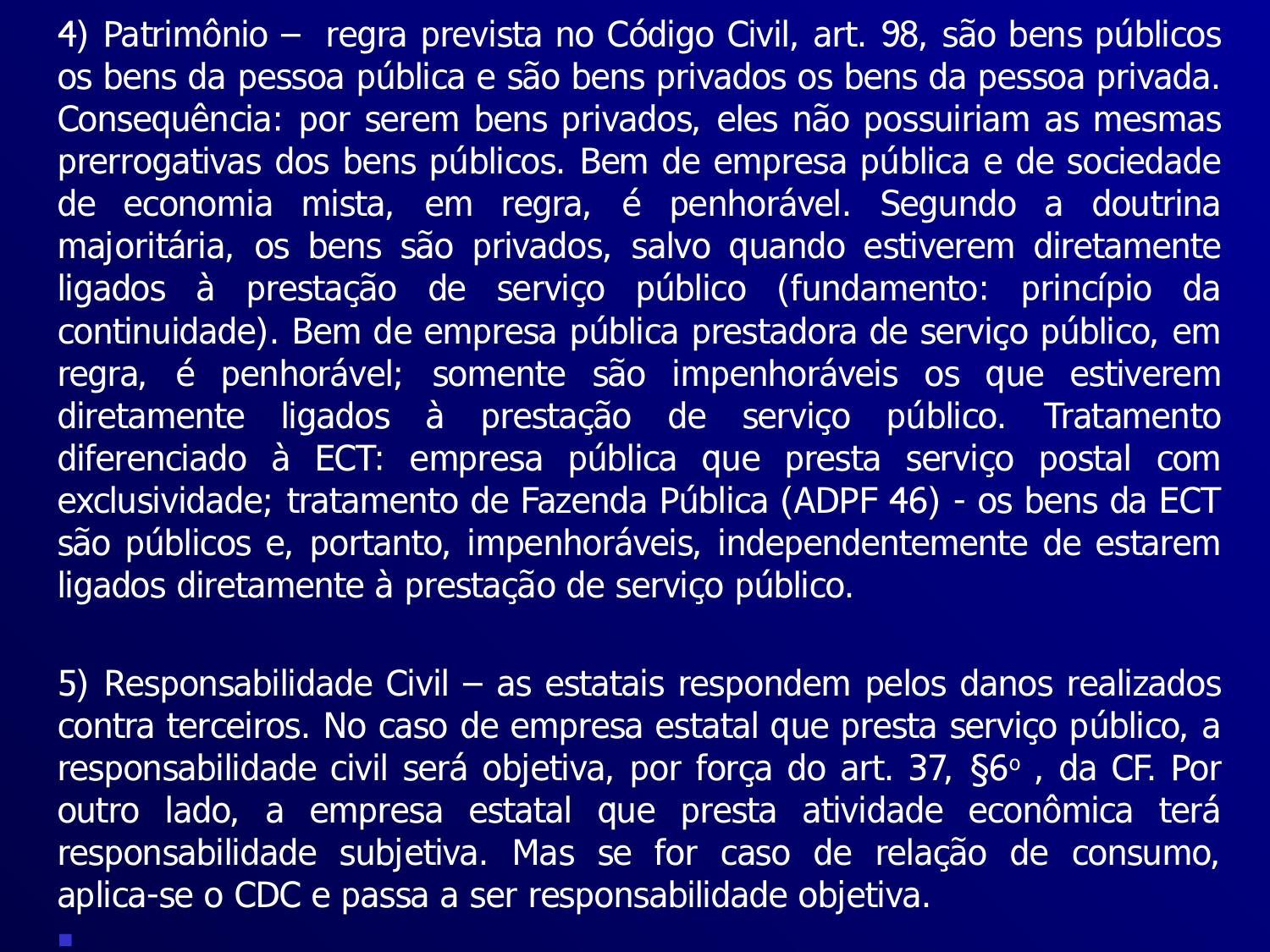

4) Patrimônio –  regra prevista no Código Civil, art. 98, são bens públicos os bens da pessoa pública e são bens privados os bens da pessoa privada. Consequência: por serem bens privados, eles não possuiriam as mesmas prerrogativas dos bens públicos. Bem de empresa pública e de sociedade de economia mista, em regra, é penhorável. Segundo a doutrina majoritária, os bens são privados, salvo quando estiverem diretamente ligados à prestação de serviço público (fundamento: princípio da continuidade). Bem de empresa pública prestadora de serviço público, em regra, é penhorável; somente são impenhoráveis os que estiverem diretamente ligados à prestação de serviço público. Tratamento diferenciado à ECT: empresa pública que presta serviço postal com exclusividade; tratamento de Fazenda Pública (ADPF 46) - os bens da ECT são públicos e, portanto, impenhoráveis, independentemente de estarem ligados diretamente à prestação de serviço público.

5) Responsabilidade Civil – as estatais respondem pelos danos realizados contra terceiros. No caso de empresa estatal que presta serviço público, a responsabilidade civil será objetiva, por força do art. 37, §6o , da CF. Por outro lado, a empresa estatal que presta atividade econômica terá responsabilidade subjetiva. Mas se for caso de relação de consumo, aplica-se o CDC e passa a ser responsabilidade objetiva.